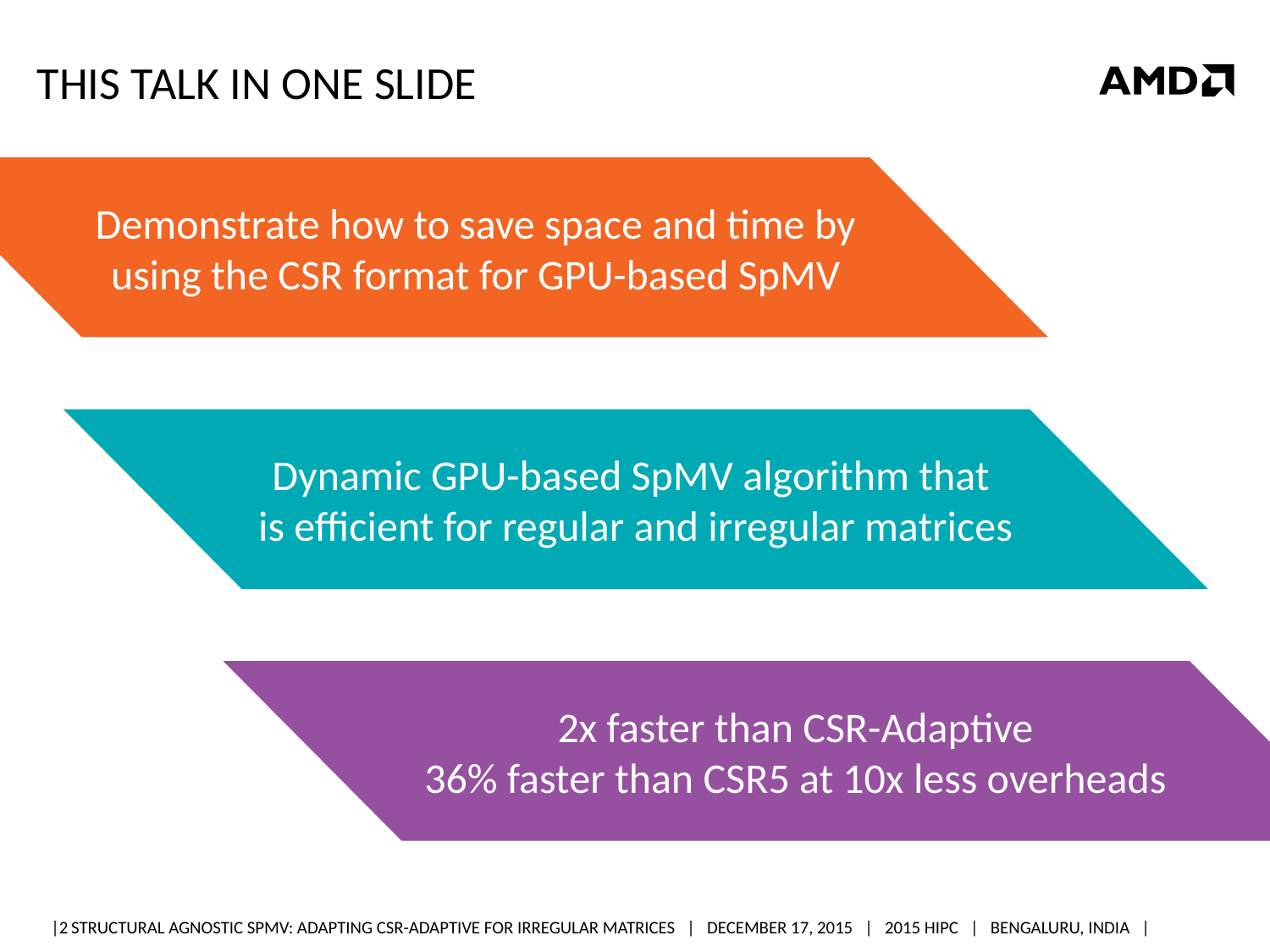

# This Talk in One Slide
Demonstrate how to save space and time by using the CSR format for GPU-based SpMV
Dynamic GPU-based SpMV algorithm that
is efficient for regular and irregular matrices
2x faster than CSR-Adaptive
36% faster than CSR5 at 10x less overheads